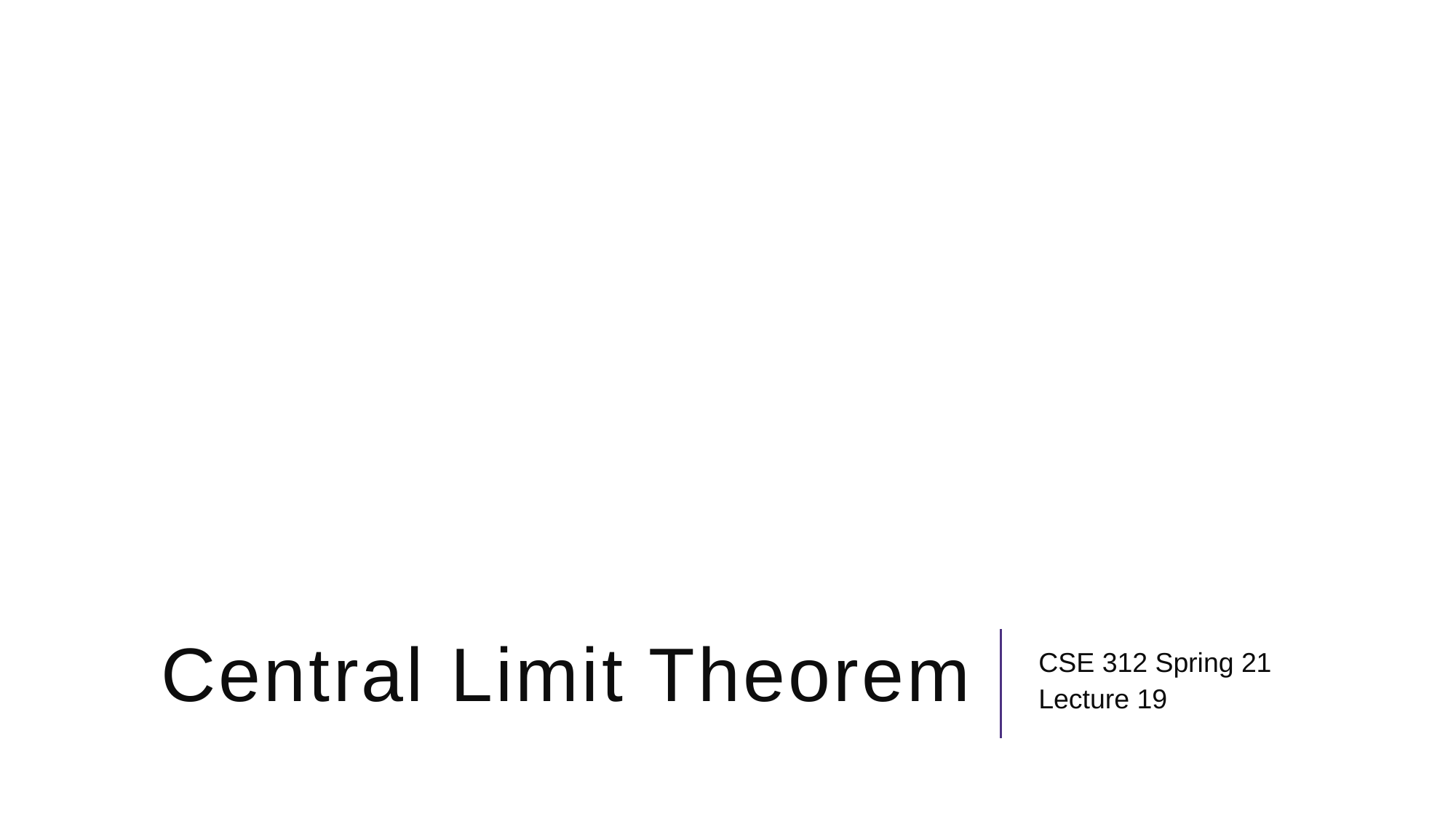

# Central Limit Theorem
CSE 312 Spring 21
Lecture 19